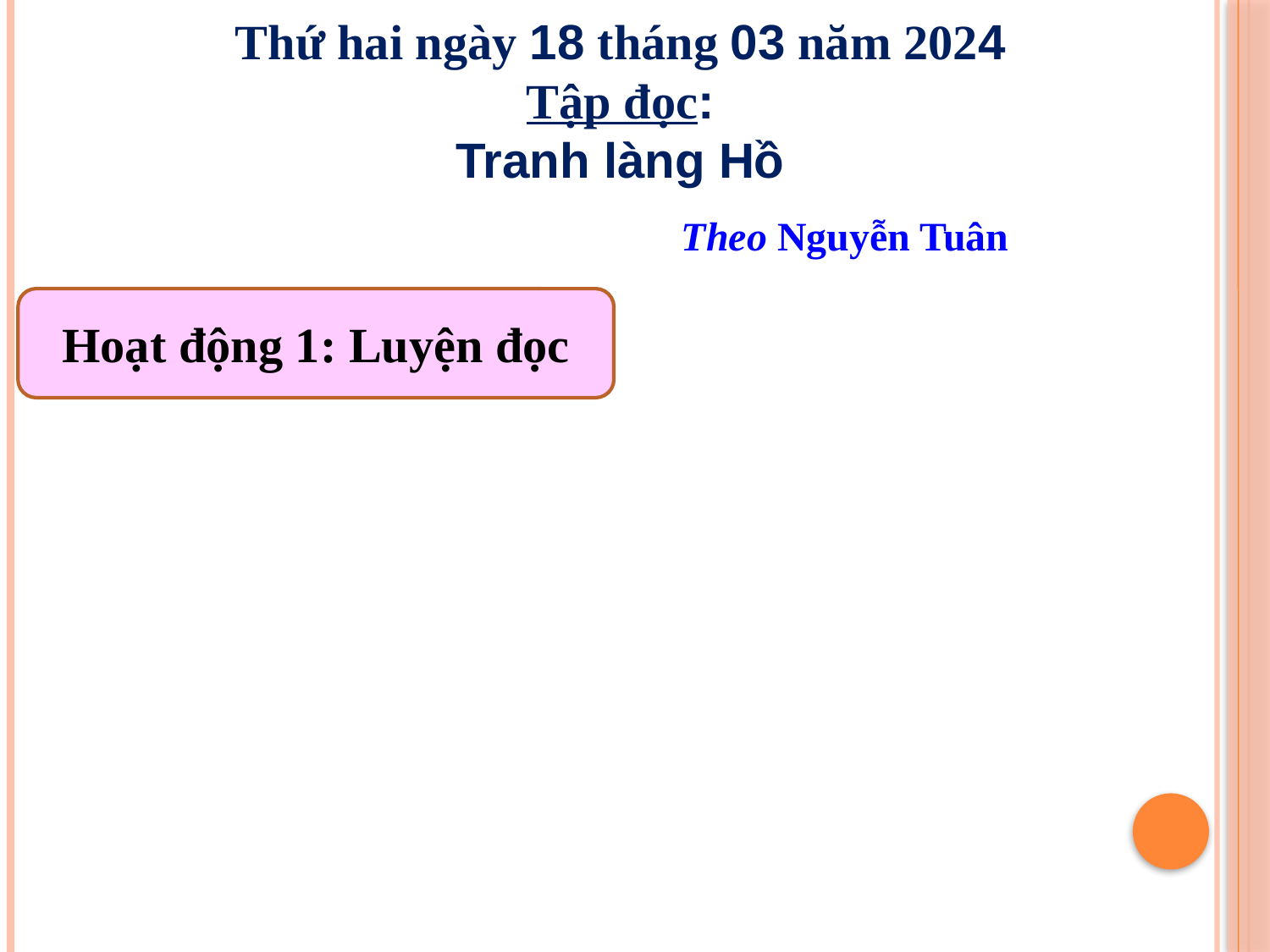

Thứ hai ngày 18 tháng 03 năm 2024
Tập đọc:
Tranh làng Hồ
Theo Nguyễn Tuân
Hoạt động 1: Luyện đọc